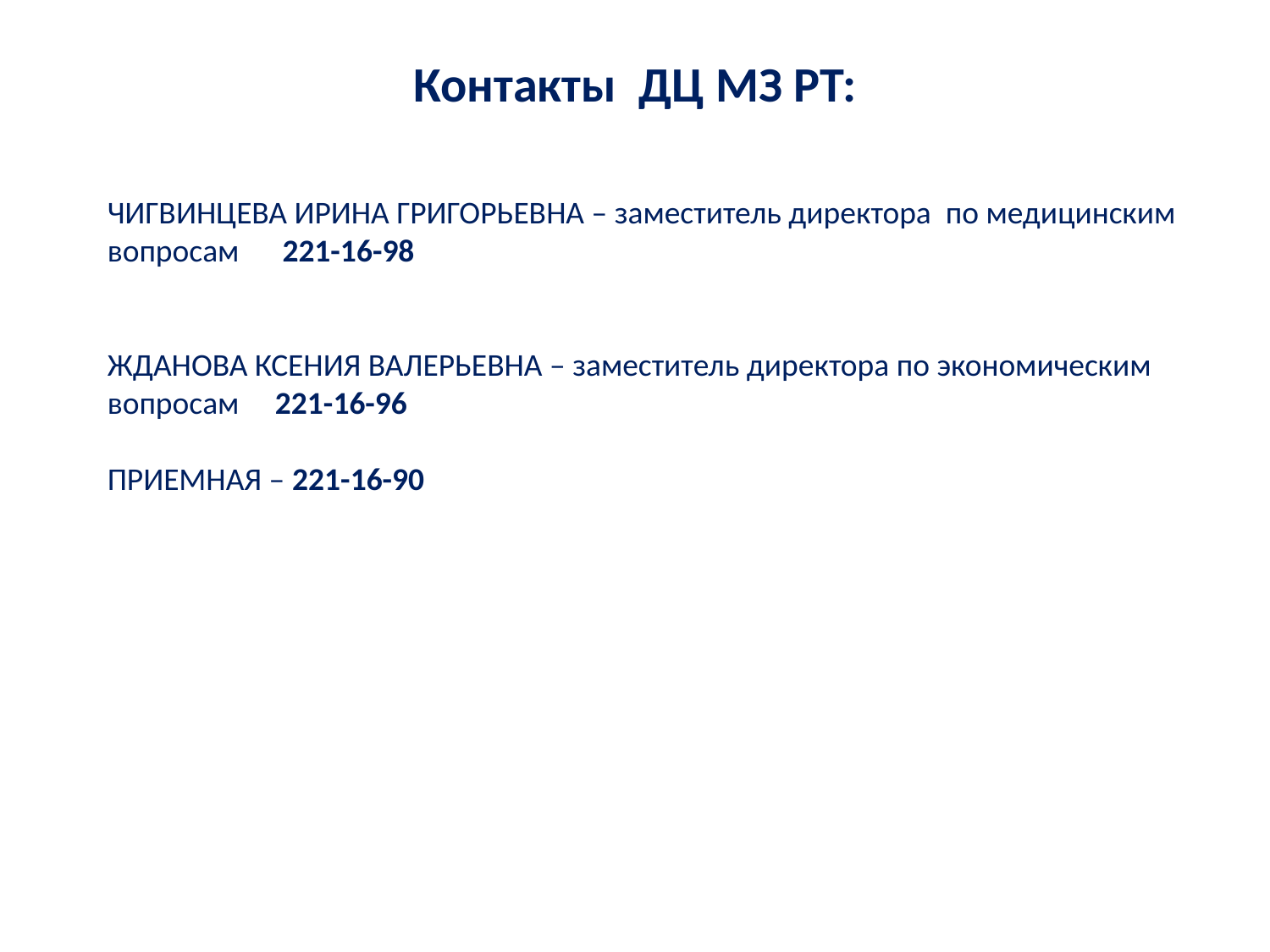

Контакты  ДЦ МЗ РТ:
ЧИГВИНЦЕВА ИРИНА ГРИГОРЬЕВНА – заместитель директора  по медицинским вопросам      221-16-98

ЖДАНОВА КСЕНИЯ ВАЛЕРЬЕВНА – заместитель директора по экономическим вопросам     221-16-96

ПРИЕМНАЯ – 221-16-90